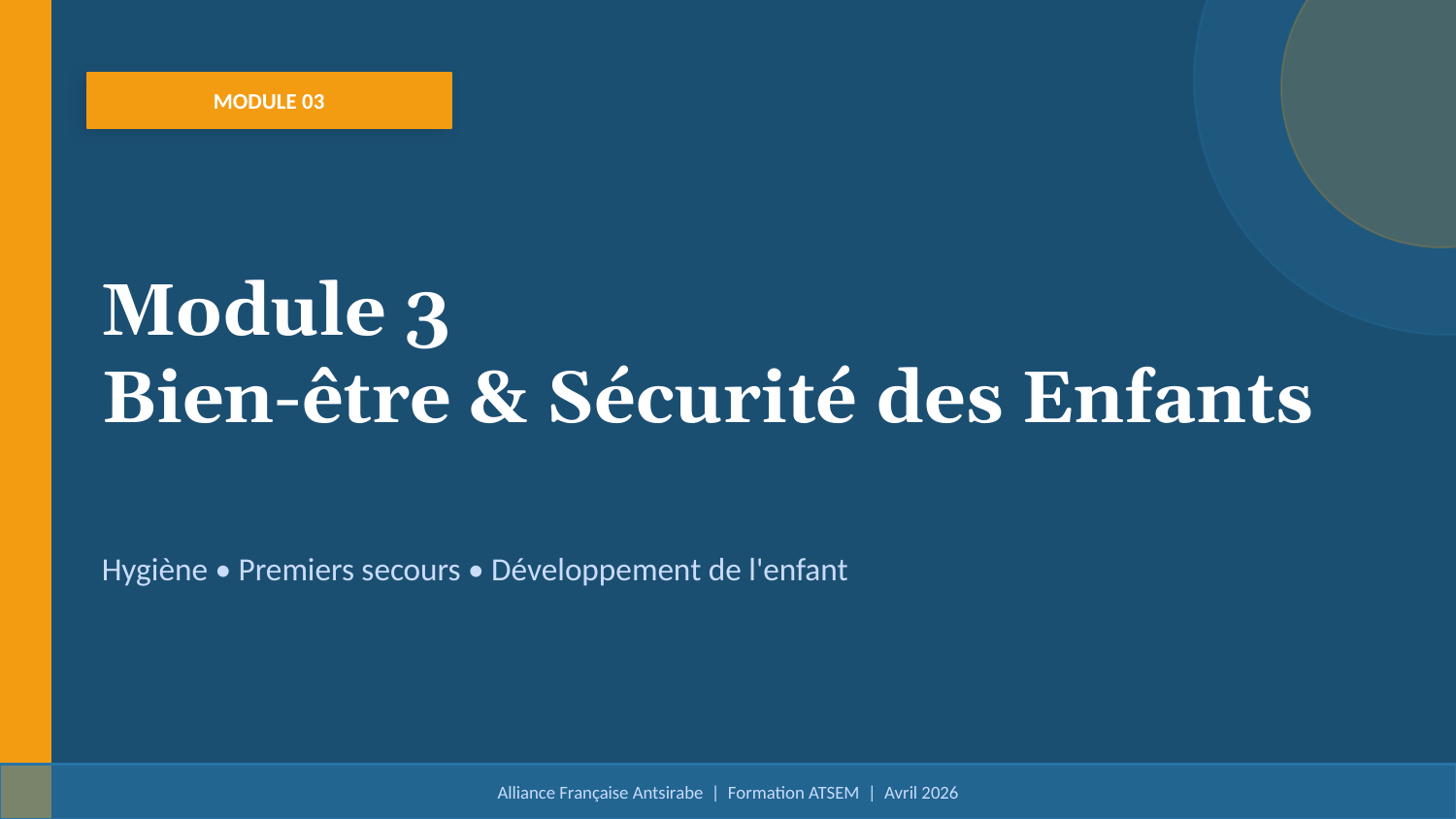

MODULE 03
Module 3
Bien-être & Sécurité des Enfants
Hygiène • Premiers secours • Développement de l'enfant

Alliance Française Antsirabe  |  Formation ATSEM  |  Avril 2026